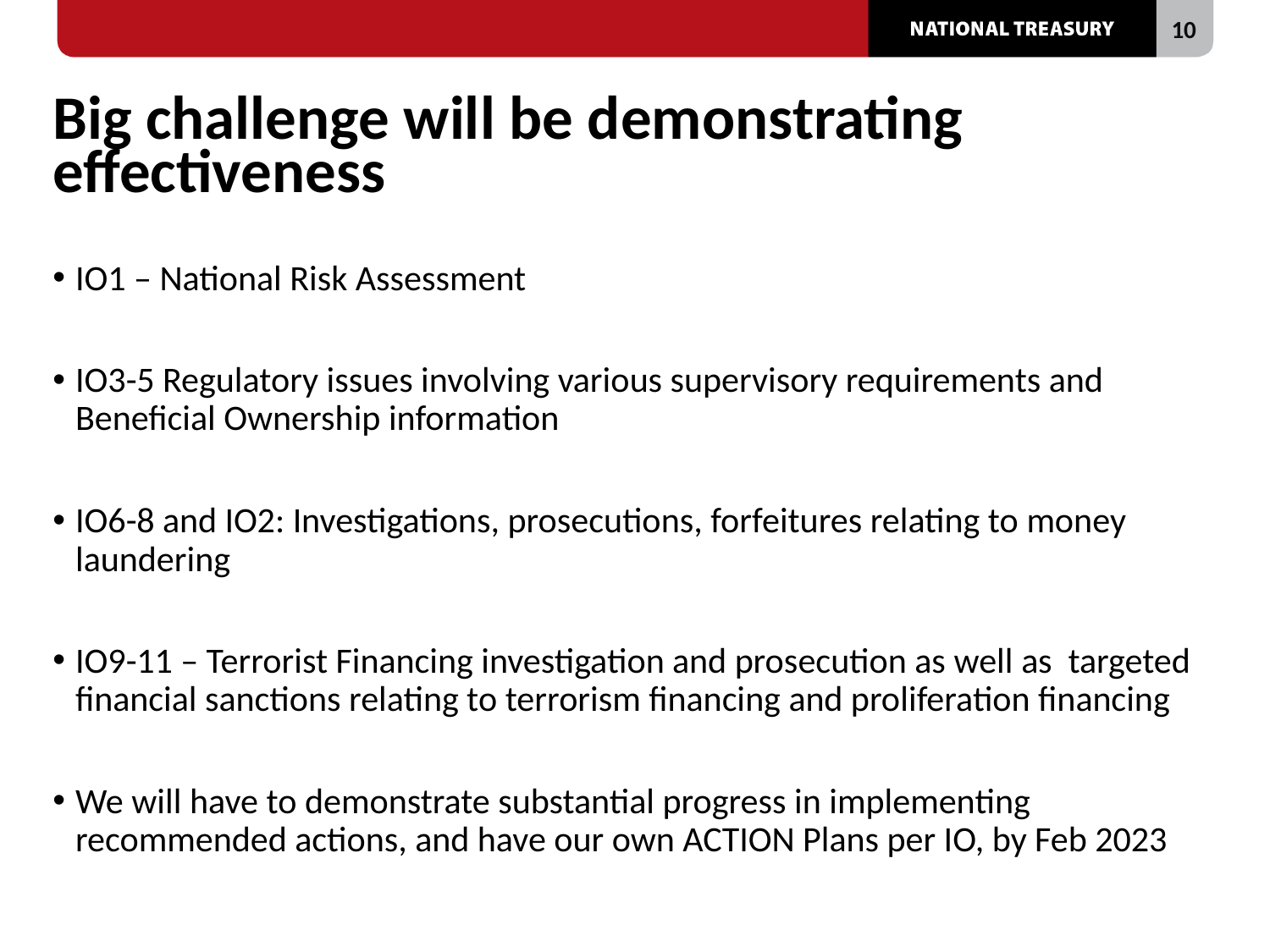

# Big challenge will be demonstrating effectiveness
IO1 – National Risk Assessment

IO3-5 Regulatory issues involving various supervisory requirements and Beneficial Ownership information

IO6-8 and IO2: Investigations, prosecutions, forfeitures relating to money laundering

IO9-11 – Terrorist Financing investigation and prosecution as well as  targeted financial sanctions relating to terrorism financing and proliferation financing

We will have to demonstrate substantial progress in implementing recommended actions, and have our own ACTION Plans per IO, by Feb 2023